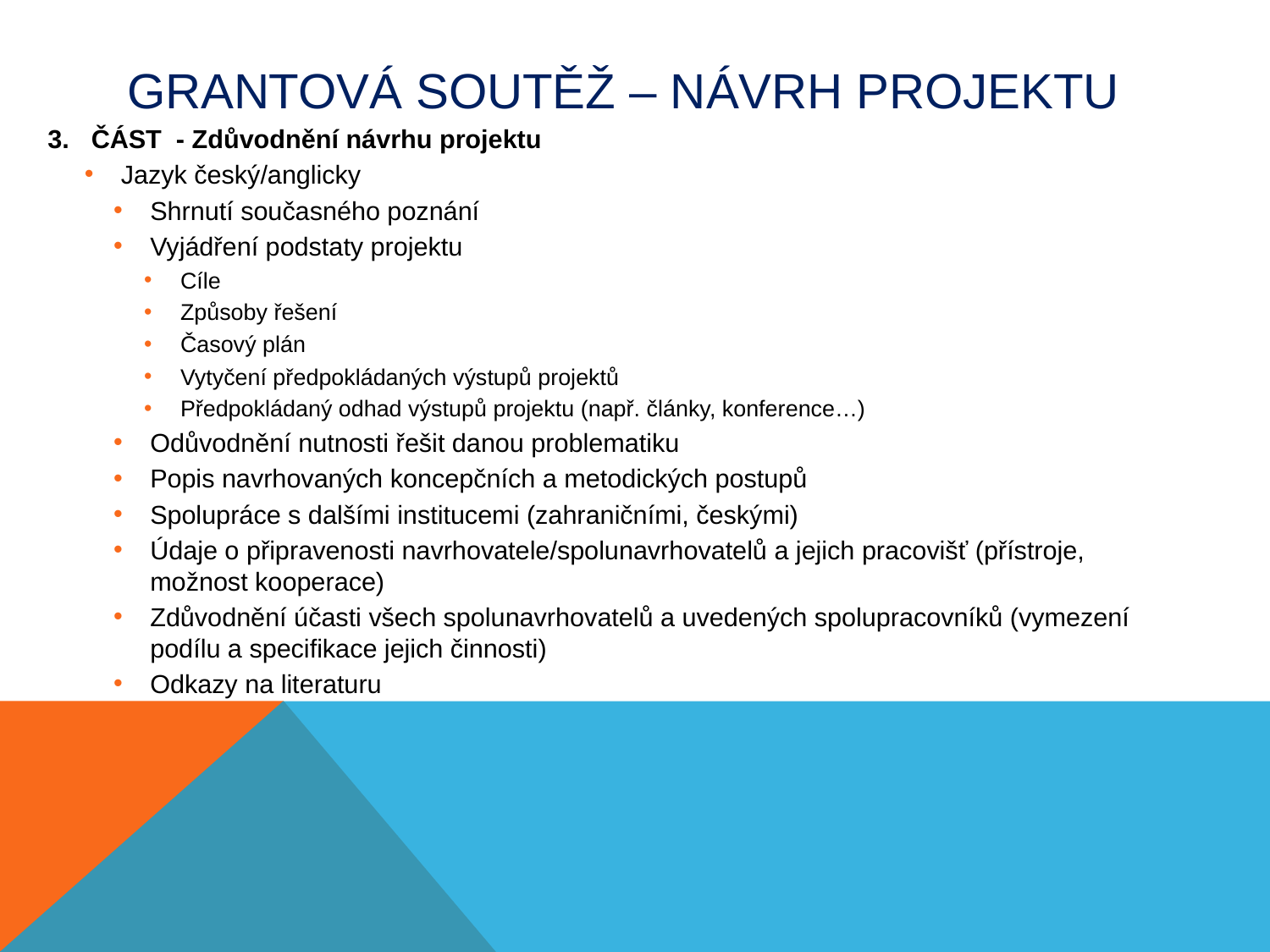

# Grantová soutěž – návrh projektu
ČÁST  - Zdůvodnění návrhu projektu
Jazyk český/anglicky
Shrnutí současného poznání
Vyjádření podstaty projektu
Cíle
Způsoby řešení
Časový plán
Vytyčení předpokládaných výstupů projektů
Předpokládaný odhad výstupů projektu (např. články, konference…)
Odůvodnění nutnosti řešit danou problematiku
Popis navrhovaných koncepčních a metodických postupů
Spolupráce s dalšími institucemi (zahraničními, českými)
Údaje o připravenosti navrhovatele/spolunavrhovatelů a jejich pracovišť (přístroje, možnost kooperace)
Zdůvodnění účasti všech spolunavrhovatelů a uvedených spolupracovníků (vymezení podílu a specifikace jejich činnosti)
Odkazy na literaturu